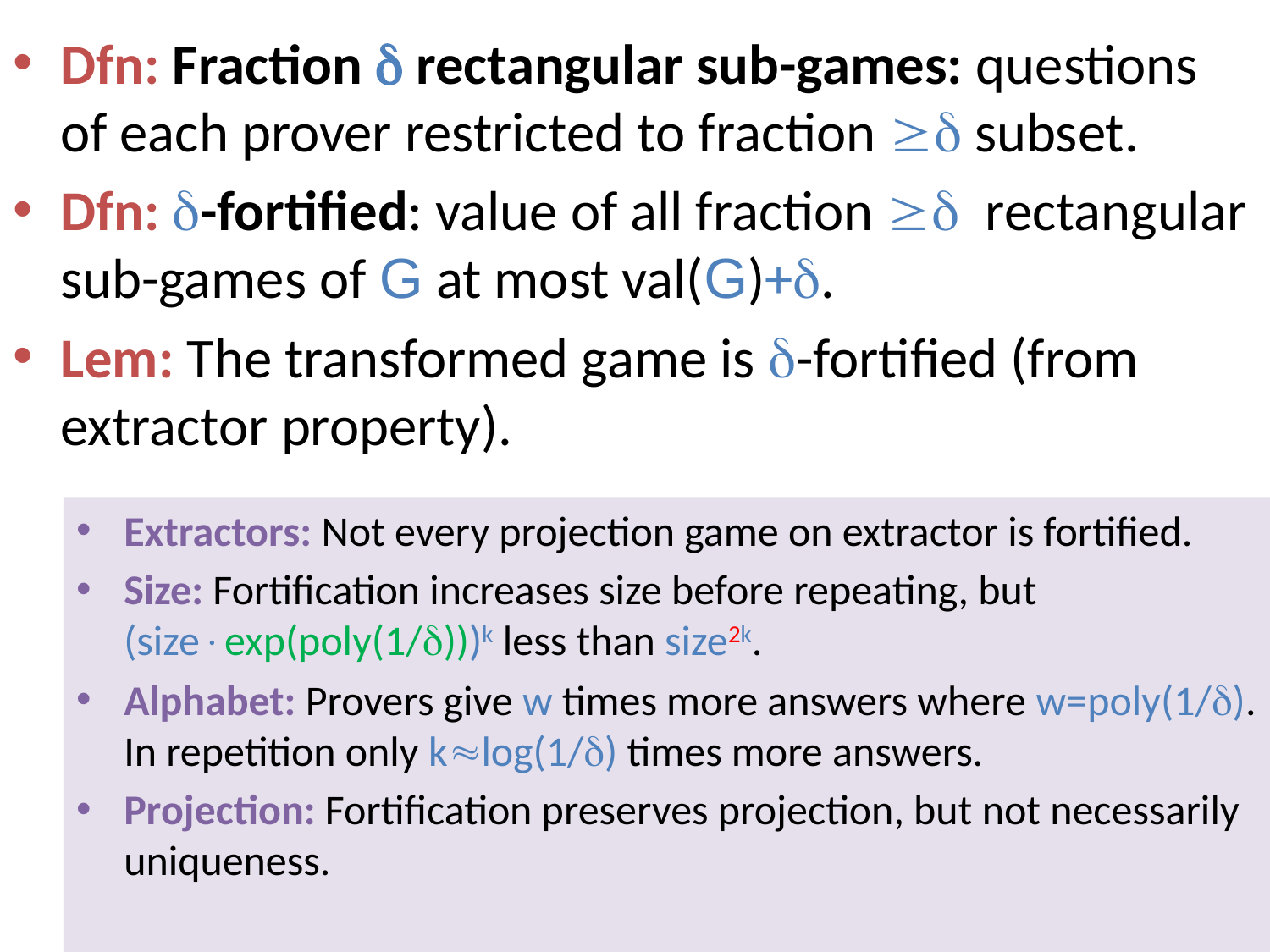

Dfn: Fraction δ rectangular sub-games: questions of each prover restricted to fraction ≥δ subset.
Dfn: δ-fortified: value of all fraction ≥δ  rectangular sub-games of G at most val(G)+δ.
Lem: The transformed game is δ-fortified (from extractor property).
Extractors: Not every projection game on extractor is fortified.
Size: Fortification increases size before repeating, but (size⋅exp(poly(1/δ)))k less than size2k.
Alphabet: Provers give w times more answers where w=poly(1/δ). In repetition only k≈log(1/δ) times more answers.
Projection: Fortification preserves projection, but not necessarily uniqueness.